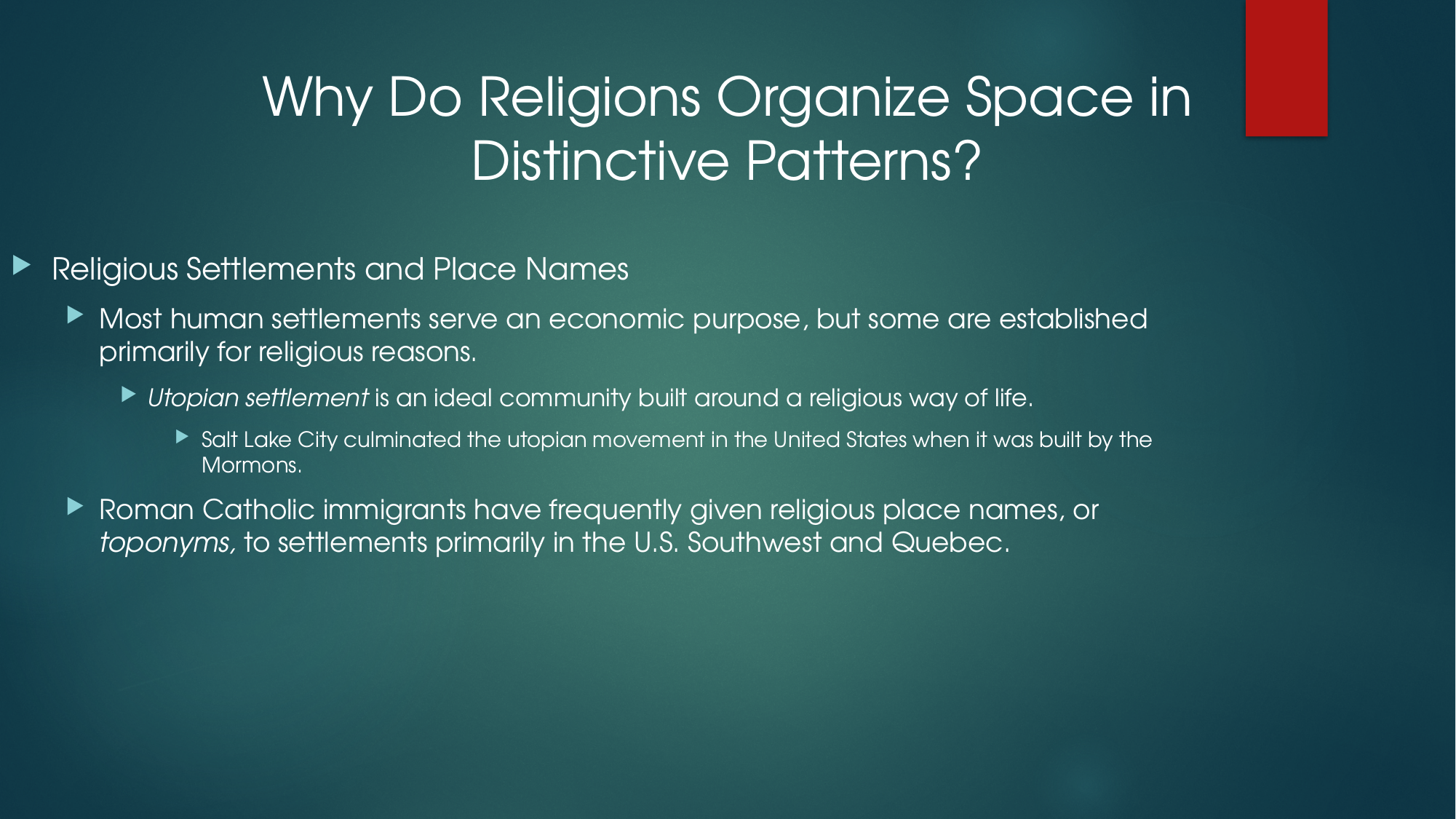

# Why Do Religions Organize Space in Distinctive Patterns?
Religious Settlements and Place Names
Most human settlements serve an economic purpose, but some are established primarily for religious reasons.
Utopian settlement is an ideal community built around a religious way of life.
Salt Lake City culminated the utopian movement in the United States when it was built by the Mormons.
Roman Catholic immigrants have frequently given religious place names, or toponyms, to settlements primarily in the U.S. Southwest and Quebec.